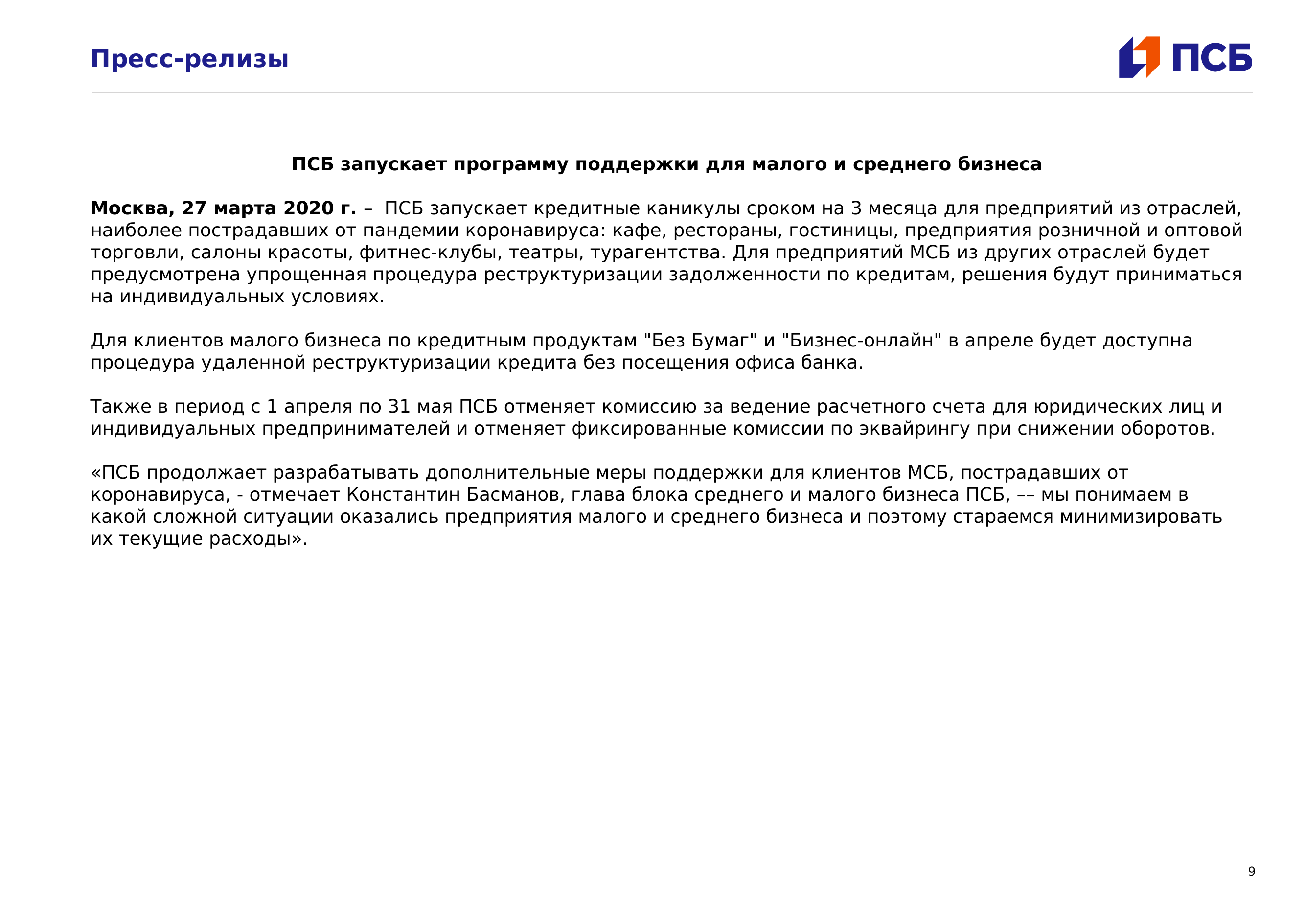

# Пресс-релизы

ПСБ запускает программу поддержки для малого и среднего бизнеса

Москва, 27 марта 2020 г. –  ПСБ запускает кредитные каникулы сроком на 3 месяца для предприятий из отраслей, наиболее пострадавших от пандемии коронавируса: кафе, рестораны, гостиницы, предприятия розничной и оптовой торговли, салоны красоты, фитнес-клубы, театры, турагентства. Для предприятий МСБ из других отраслей будет предусмотрена упрощенная процедура реструктуризации задолженности по кредитам, решения будут приниматься на индивидуальных условиях.

Для клиентов малого бизнеса по кредитным продуктам "Без Бумаг" и "Бизнес-онлайн" в апреле будет доступна процедура удаленной реструктуризации кредита без посещения офиса банка.

Также в период с 1 апреля по 31 мая ПСБ отменяет комиссию за ведение расчетного счета для юридических лиц и индивидуальных предпринимателей и отменяет фиксированные комиссии по эквайрингу при снижении оборотов.

«ПСБ продолжает разрабатывать дополнительные меры поддержки для клиентов МСБ, пострадавших от коронавируса, - отмечает Константин Басманов, глава блока среднего и малого бизнеса ПСБ, –– мы понимаем в какой сложной ситуации оказались предприятия малого и среднего бизнеса и поэтому стараемся минимизировать их текущие расходы».
9